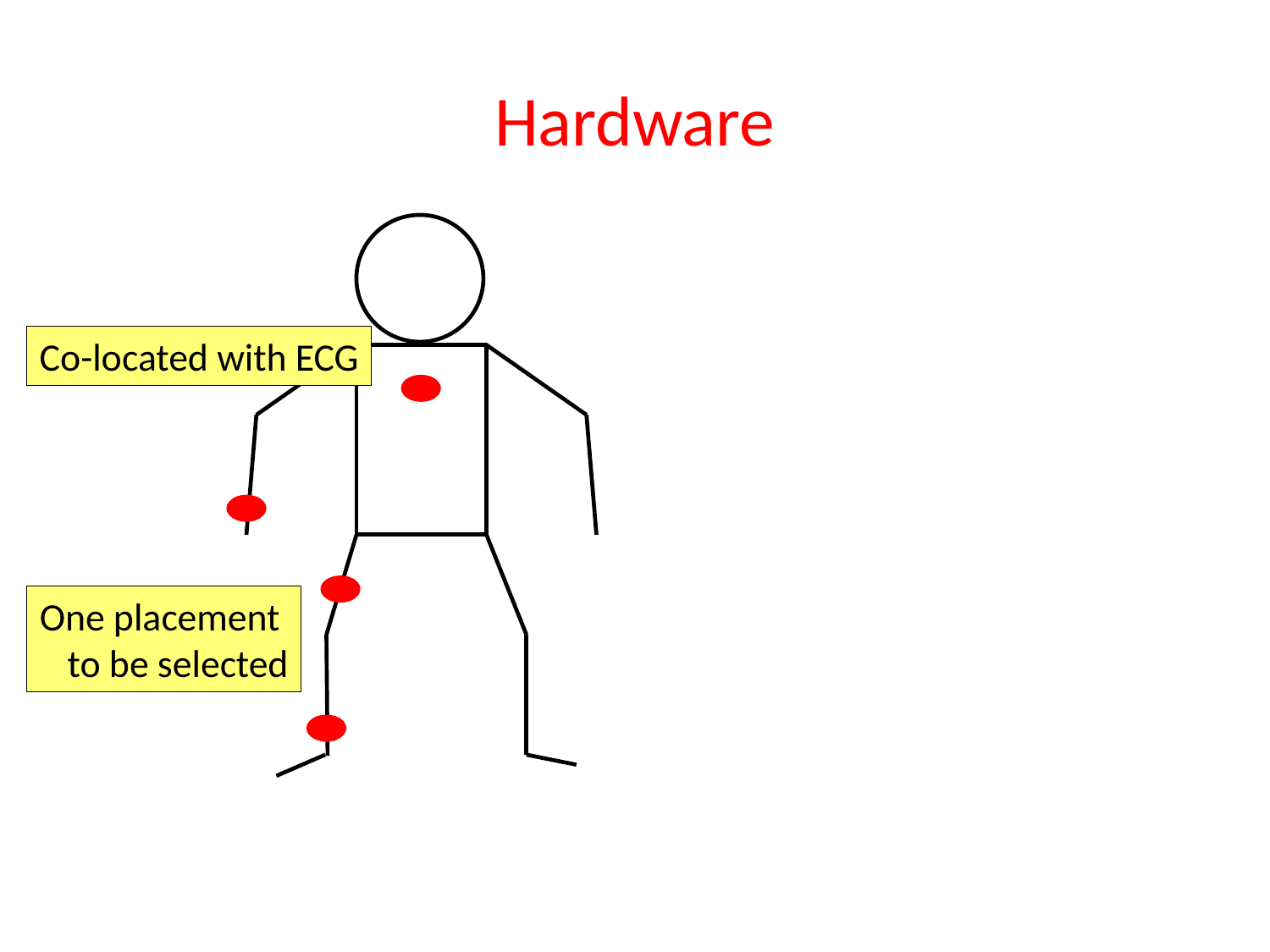

# Hardware

Co-located with ECG

One placement
to be selected